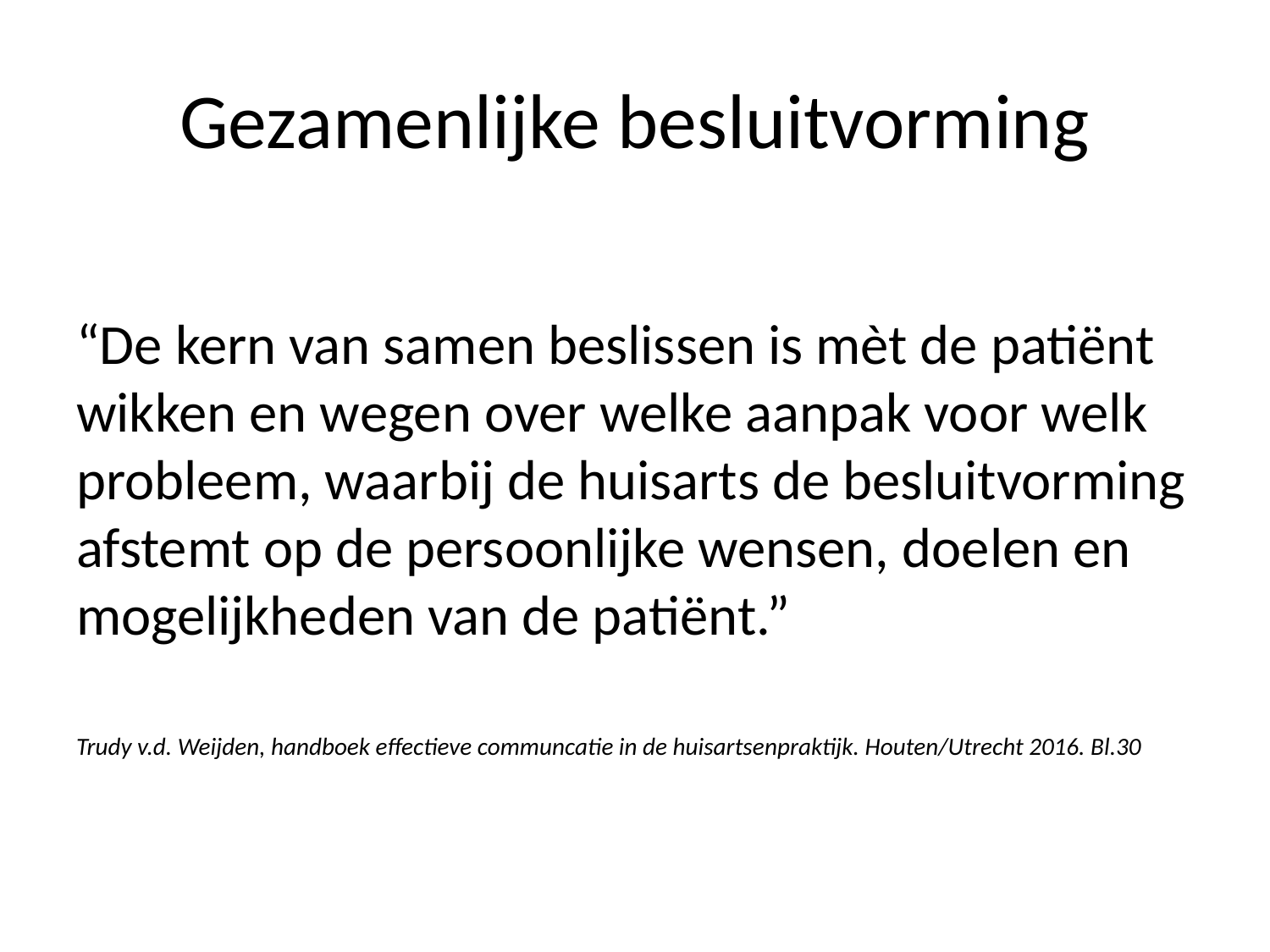

# Gezamenlijke besluitvorming

“De kern van samen beslissen is mèt de patiënt wikken en wegen over welke aanpak voor welk probleem, waarbij de huisarts de besluitvorming afstemt op de persoonlijke wensen, doelen en mogelijkheden van de patiënt.”

Trudy v.d. Weijden, handboek effectieve communcatie in de huisartsenpraktijk. Houten/Utrecht 2016. Bl.30